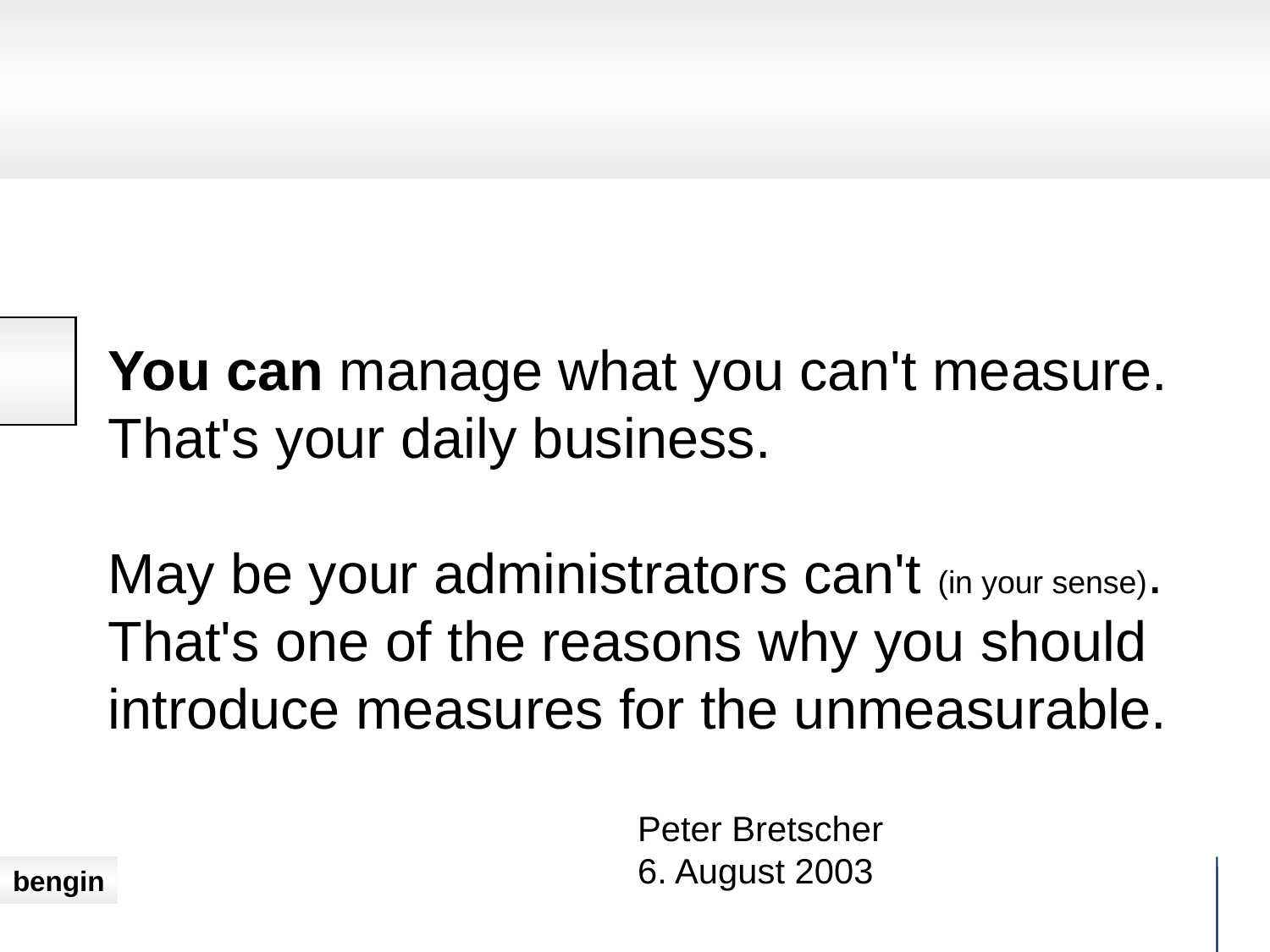

# You can manage what you can't measure. That's your daily business. May be your administrators can't (in your sense). That's one of the reasons why you should introduce measures for the unmeasurable.
Peter Bretscher
6. August 2003